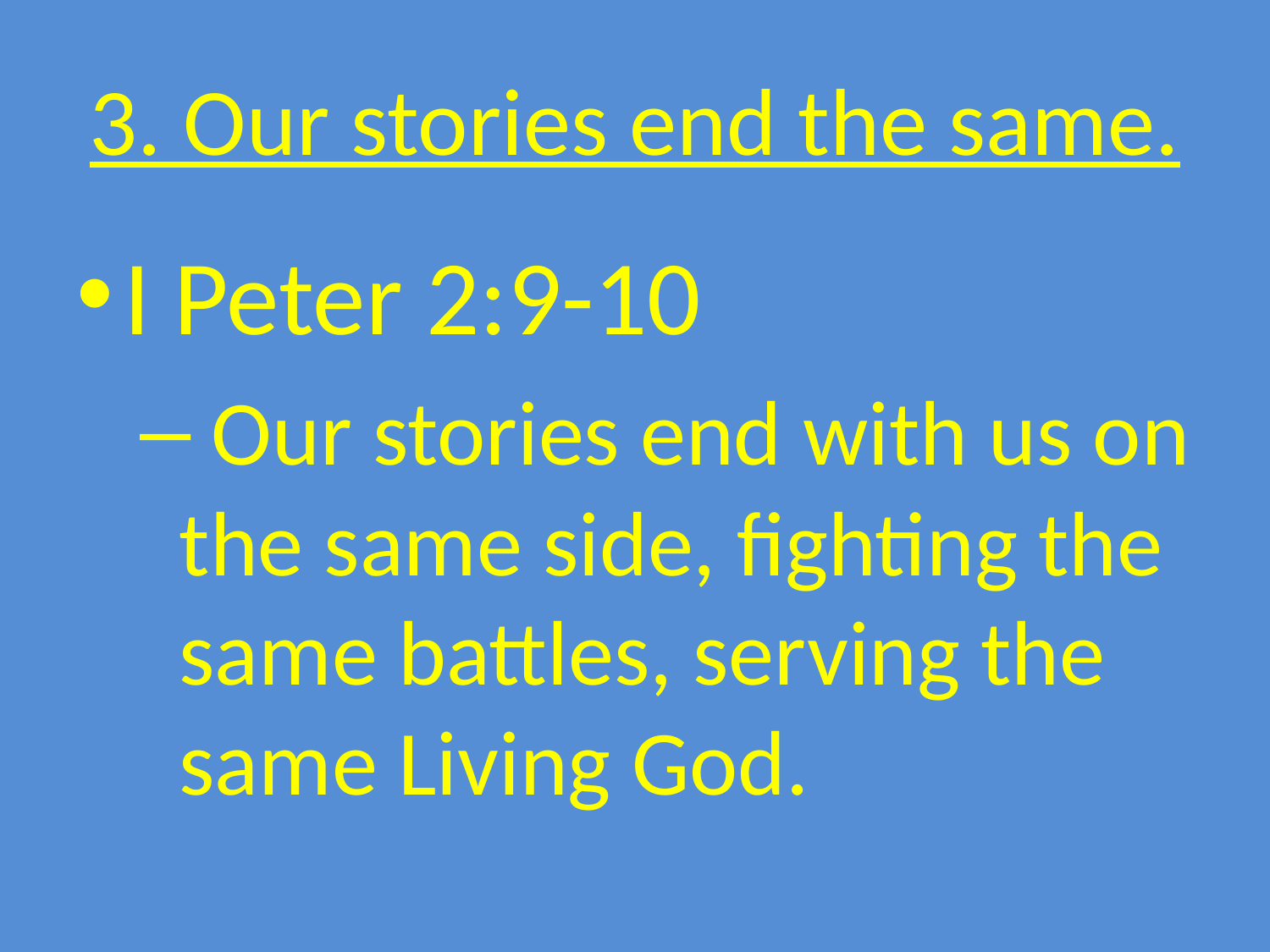

# 3. Our stories end the same.
I Peter 2:9-10
 Our stories end with us on the same side, fighting the same battles, serving the same Living God.